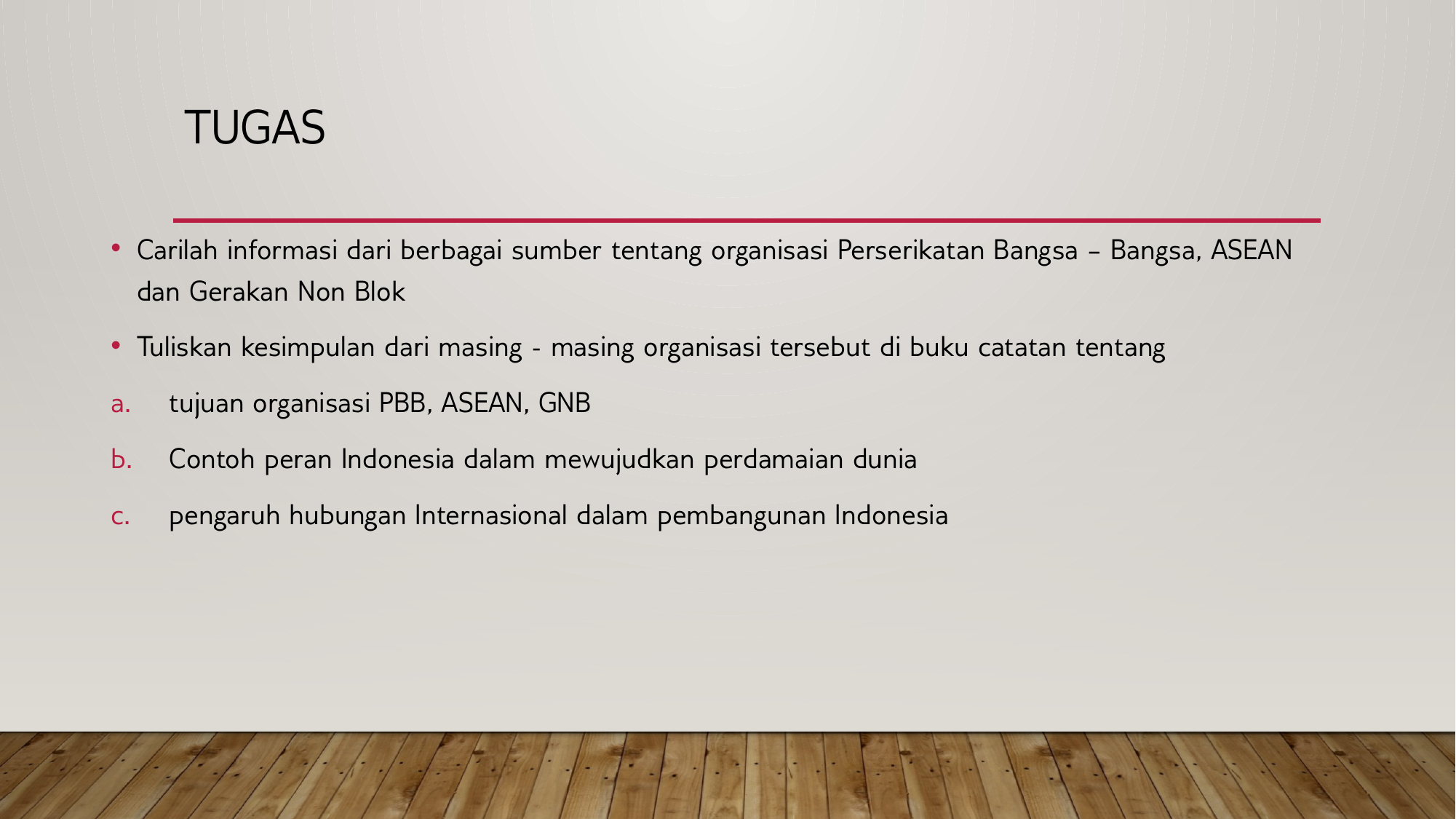

# Tugas
Carilah informasi dari berbagai sumber tentang organisasi Perserikatan Bangsa – Bangsa, ASEAN dan Gerakan Non Blok
Tuliskan kesimpulan dari masing - masing organisasi tersebut di buku catatan tentang
tujuan organisasi PBB, ASEAN, GNB
Contoh peran Indonesia dalam mewujudkan perdamaian dunia
pengaruh hubungan Internasional dalam pembangunan Indonesia